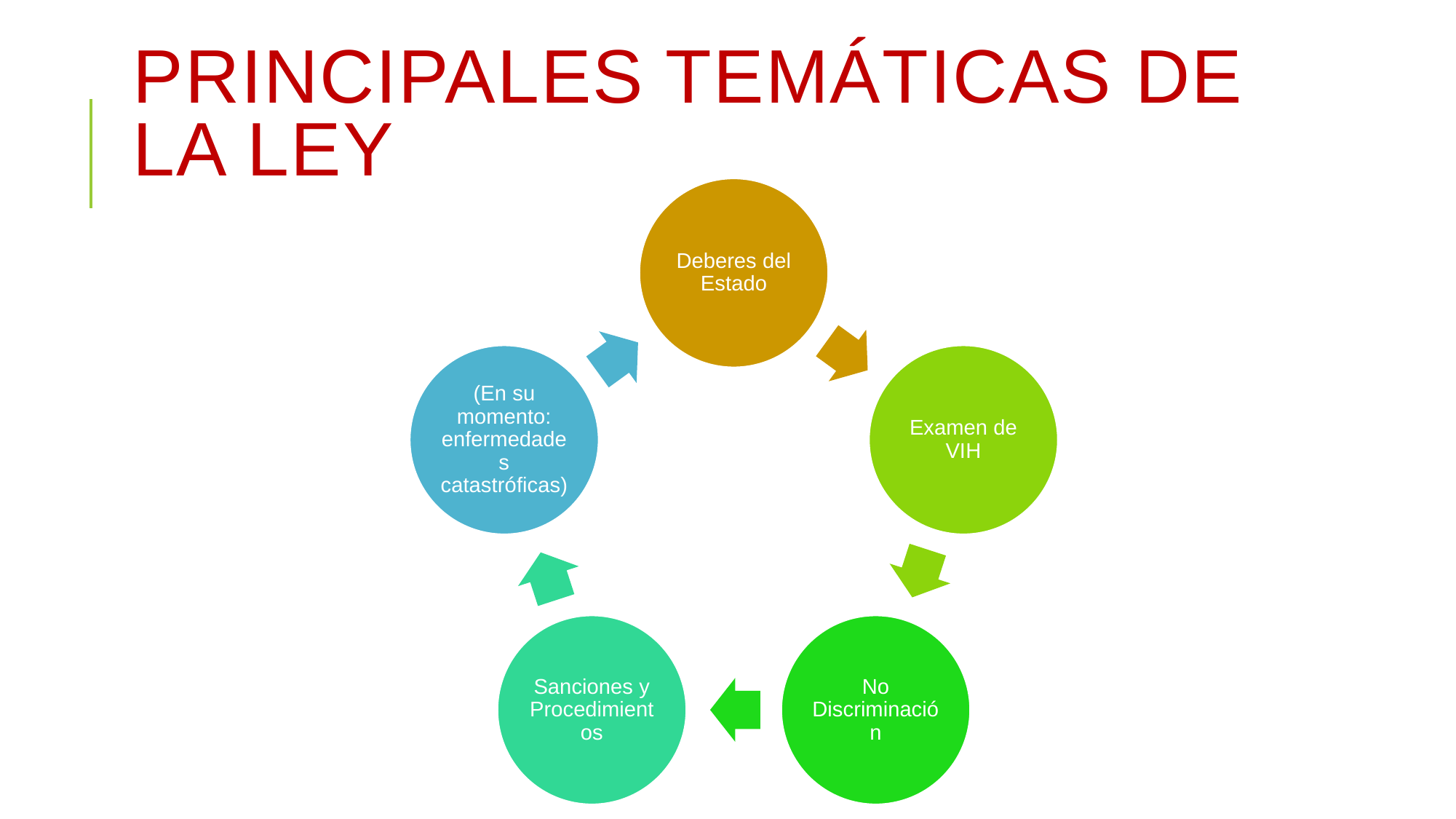

# PRINCIPALES TEMÁTICAS DE LA LEY
Deberes del Estado

Examen de VIH

No Discriminación

Sanciones y Procedimientos

(En su momento: enfermedades catastróficas)